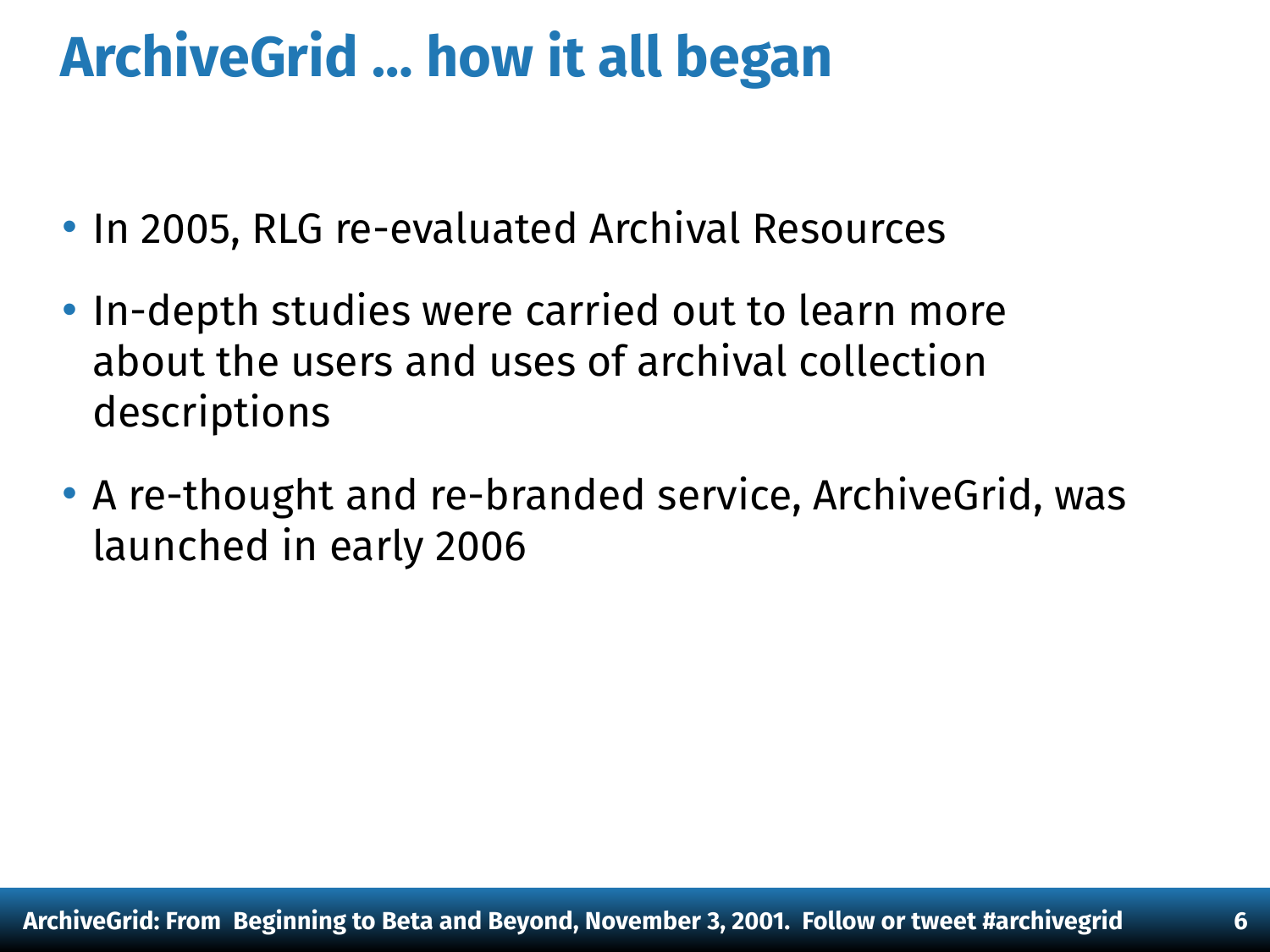

# ArchiveGrid … how it all began
In 2005, RLG re-evaluated Archival Resources
In-depth studies were carried out to learn more about the users and uses of archival collection descriptions
A re-thought and re-branded service, ArchiveGrid, was launched in early 2006